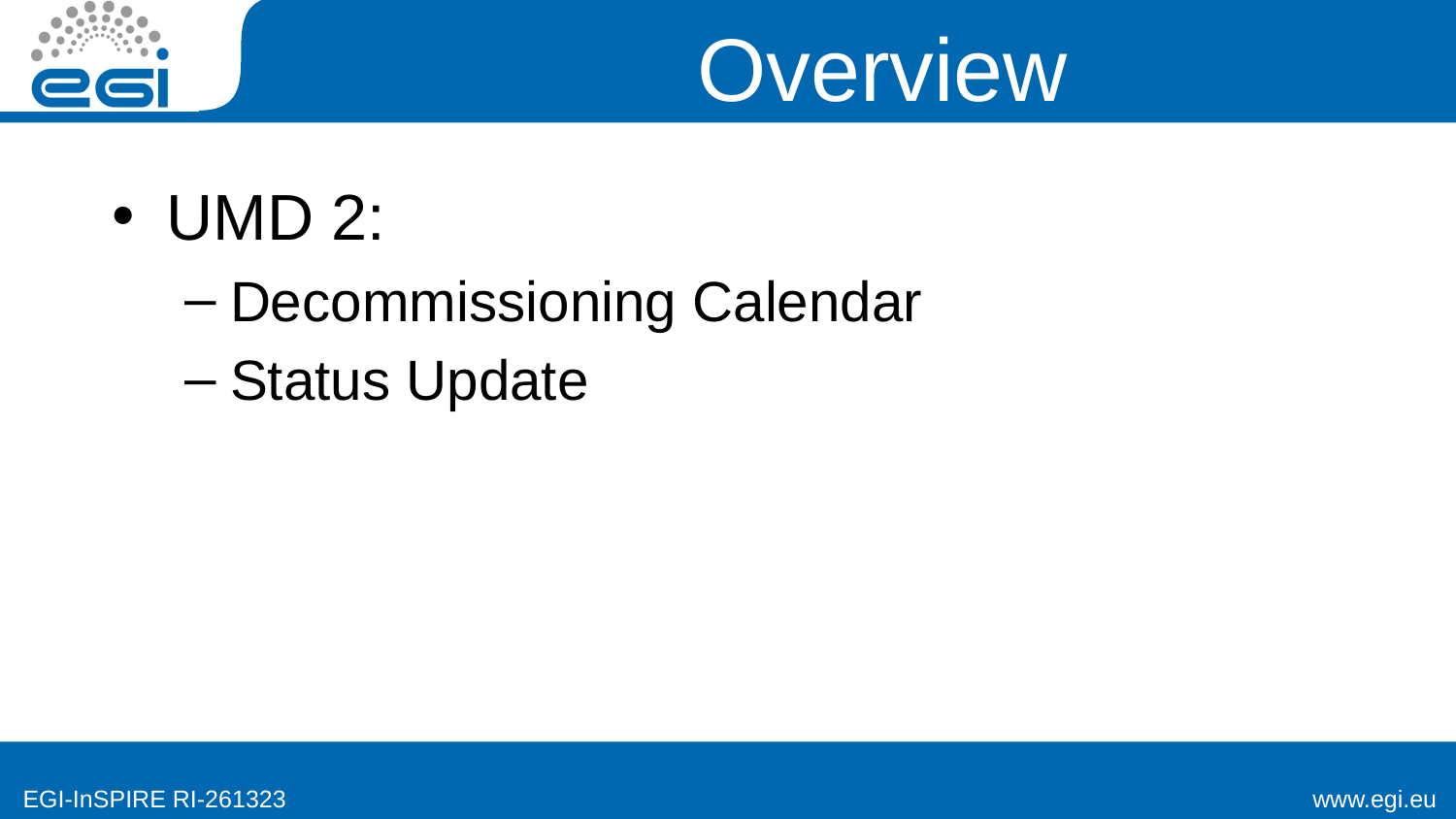

# Overview
UMD 2:
Decommissioning Calendar
Status Update